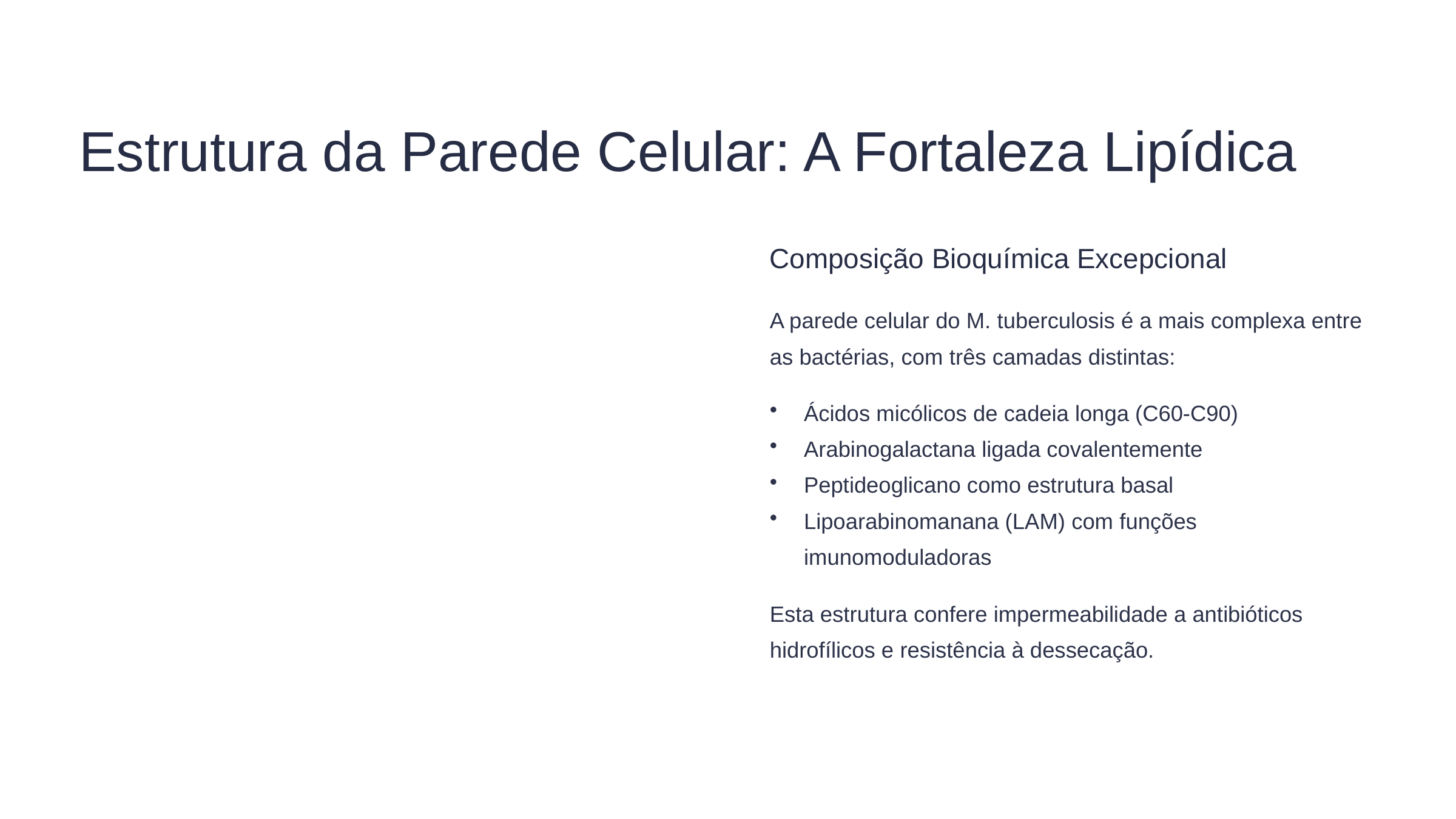

Estrutura da Parede Celular: A Fortaleza Lipídica
Composição Bioquímica Excepcional
A parede celular do M. tuberculosis é a mais complexa entre as bactérias, com três camadas distintas:
Ácidos micólicos de cadeia longa (C60-C90)
Arabinogalactana ligada covalentemente
Peptideoglicano como estrutura basal
Lipoarabinomanana (LAM) com funções imunomoduladoras

Esta estrutura confere impermeabilidade a antibióticos hidrofílicos e resistência à dessecação.